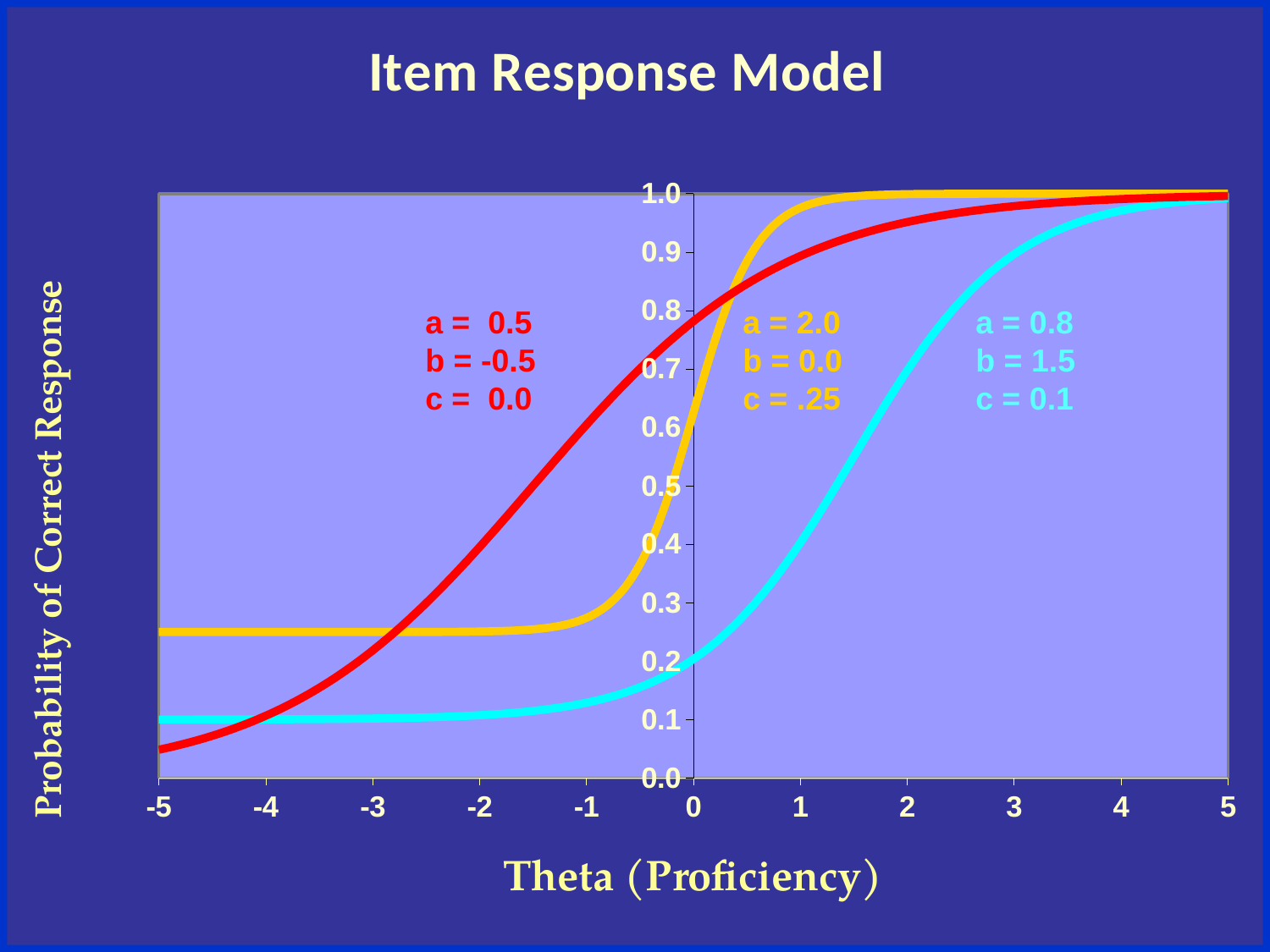

### Chart: Item Response Model

| Category |  |  |  |
|---|---|---|---|
a =  0.5
b = -0.5
c =  0.0
a = 2.0
b = 0.0
c = .25
a = 0.8
b = 1.5
c = 0.1